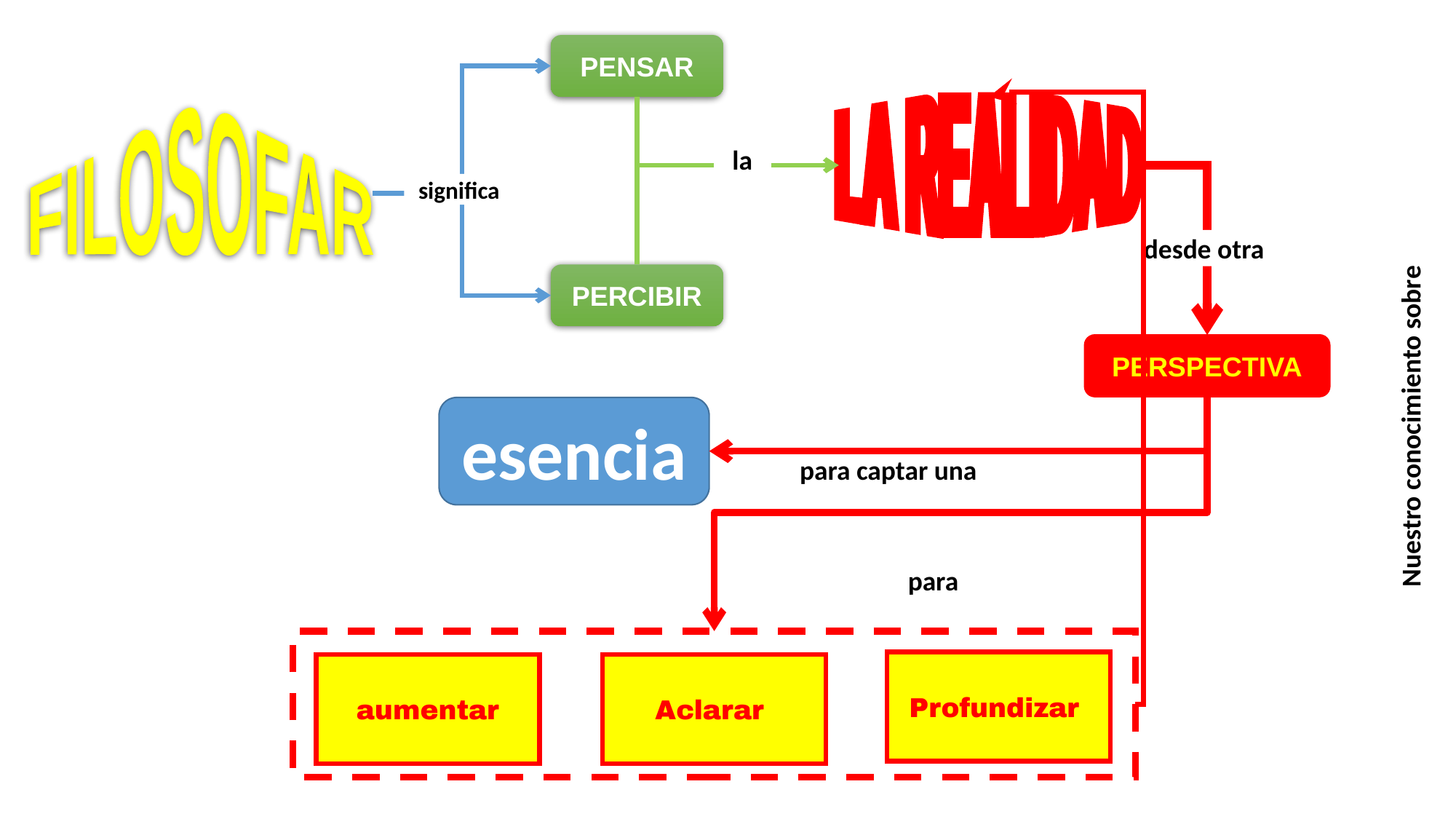

PENSAR
LA REALIDAD
FILOSOFAR
la
significa
desde otra
PERCIBIR
PERSPECTIVA
esencia
Nuestro conocimiento sobre
para captar una
para

Profundizar
aumentar
Aclarar